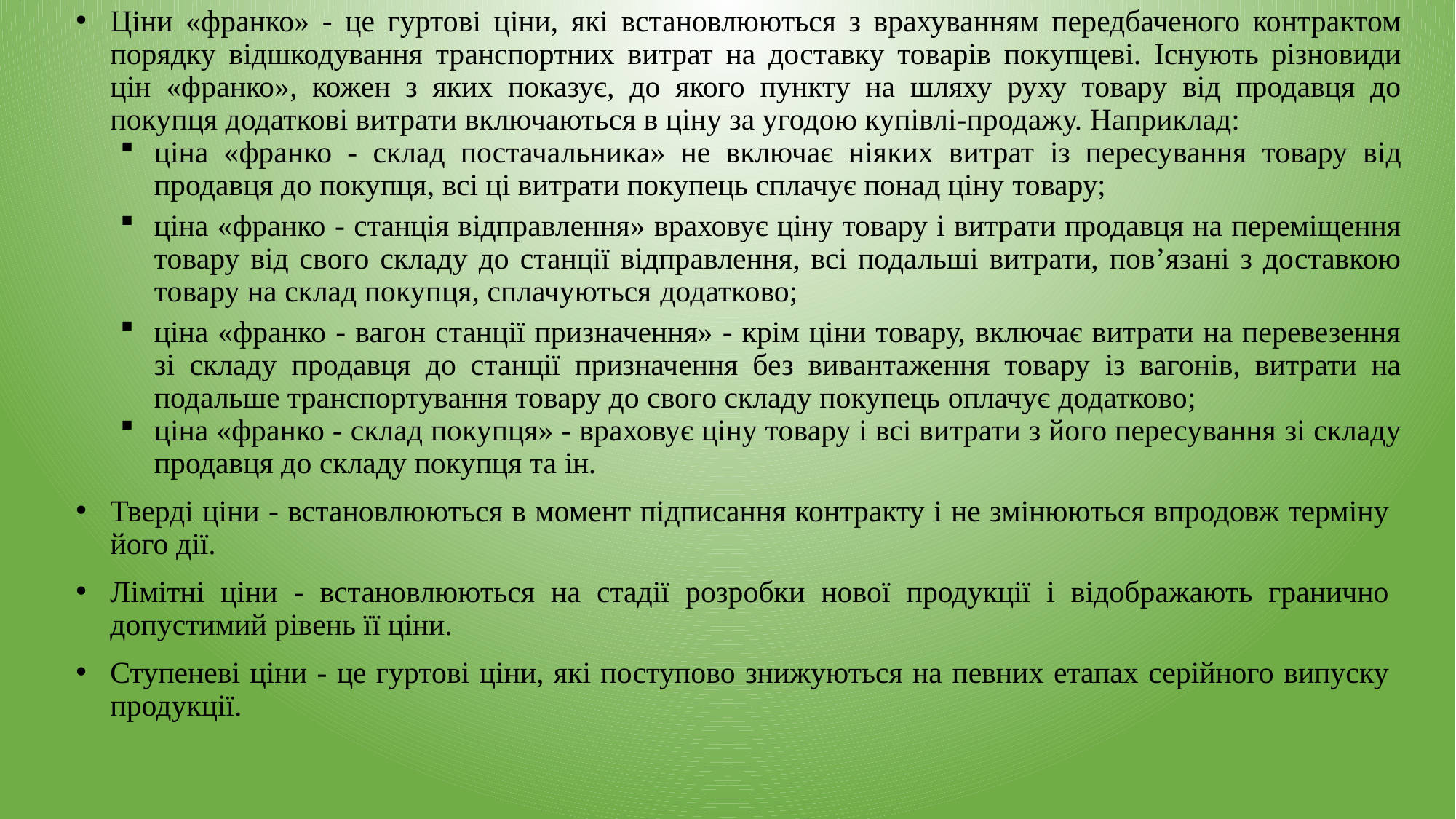

Ціни «франко» - це гуртові ціни, які встановлюються з врахуванням передбаченого контрактом порядку відшкодування транспортних витрат на доставку товарів покупцеві. Існують різновиди цін «франко», кожен з яких показує, до якого пункту на шляху руху товару від продавця до покупця додаткові витрати включаються в ціну за угодою купівлі-продажу. Наприклад:
ціна «франко - склад постачальника» не включає ніяких витрат із пересування товару від продавця до покупця, всі ці витрати покупець сплачує понад ціну товару;
ціна «франко - станція відправлення» враховує ціну товару і витрати продавця на переміщення товару від свого складу до станції відправлення, всі подальші витрати, пов’язані з доставкою товару на склад покупця, сплачуються додатково;
ціна «франко - вагон станції призначення» - крім ціни товару, включає витрати на перевезення зі складу продавця до станції призначення без вивантаження товару із вагонів, витрати на подальше транспортування товару до свого складу покупець оплачує додатково;
ціна «франко - склад покупця» - враховує ціну товару і всі витрати з його пересування зі складу продавця до складу покупця та ін.
Тверді ціни - встановлюються в момент підписання контракту і не змінюються впродовж терміну його дії.
Лімітні ціни - встановлюються на стадії розробки нової продукції і відображають гранично допустимий рівень її ціни.
Ступеневі ціни - це гуртові ціни, які поступово знижуються на певних етапах серійного випуску продукції.